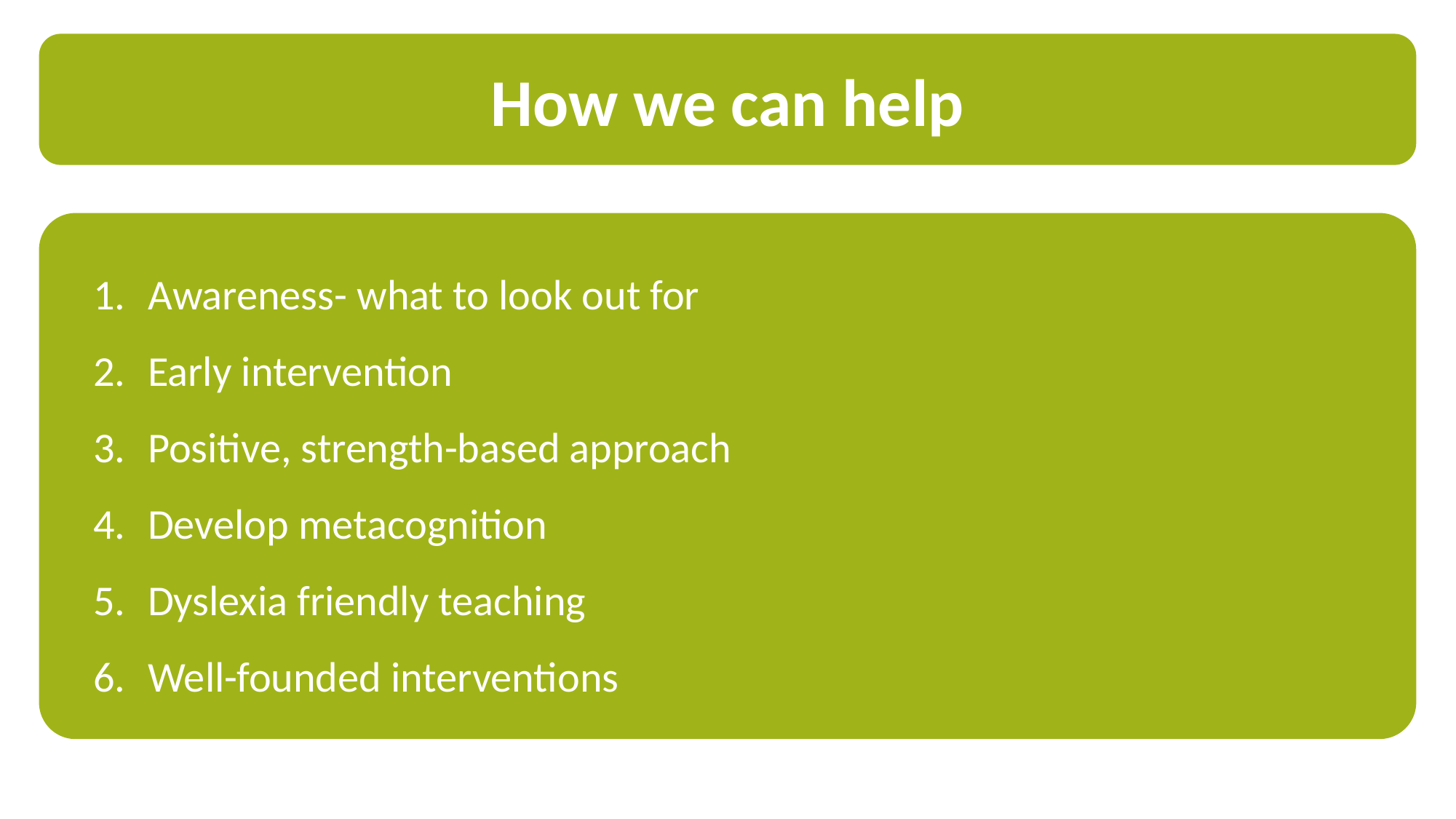

How we can help

Awareness- what to look out for
Early intervention
Positive, strength-based approach
Develop metacognition
Dyslexia friendly teaching
Well-founded interventions